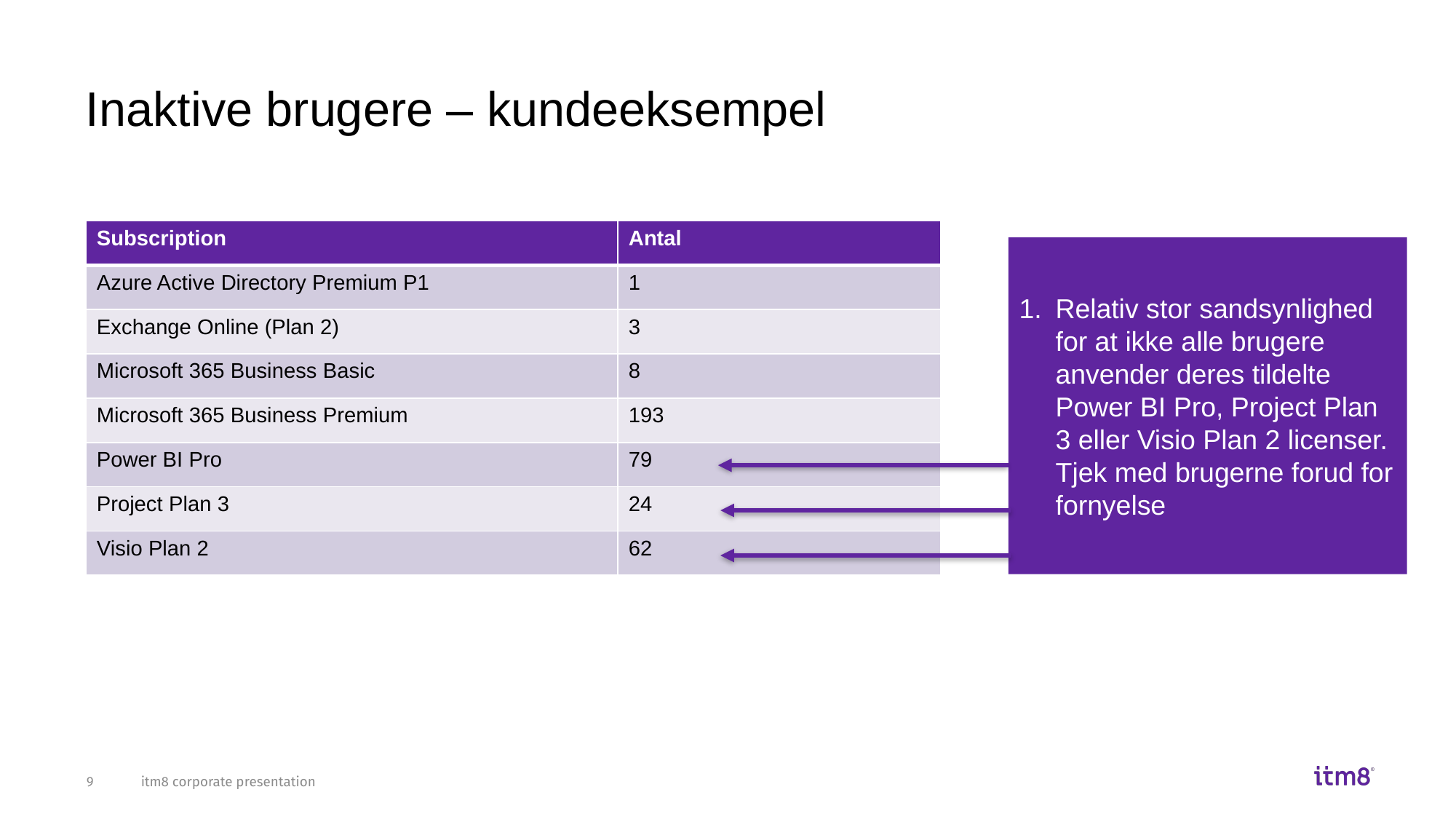

# Inaktive brugere – kundeeksempel
| Subscription | Antal |
| --- | --- |
| Azure Active Directory Premium P1 | 1 |
| Exchange Online (Plan 2) | 3 |
| Microsoft 365 Business Basic | 8 |
| Microsoft 365 Business Premium | 193 |
| Power BI Pro | 79 |
| Project Plan 3 | 24 |
| Visio Plan 2 | 62 |
Relativ stor sandsynlighed for at ikke alle brugere anvender deres tildelte Power BI Pro, Project Plan 3 eller Visio Plan 2 licenser. Tjek med brugerne forud for fornyelse
9
itm8 corporate presentation